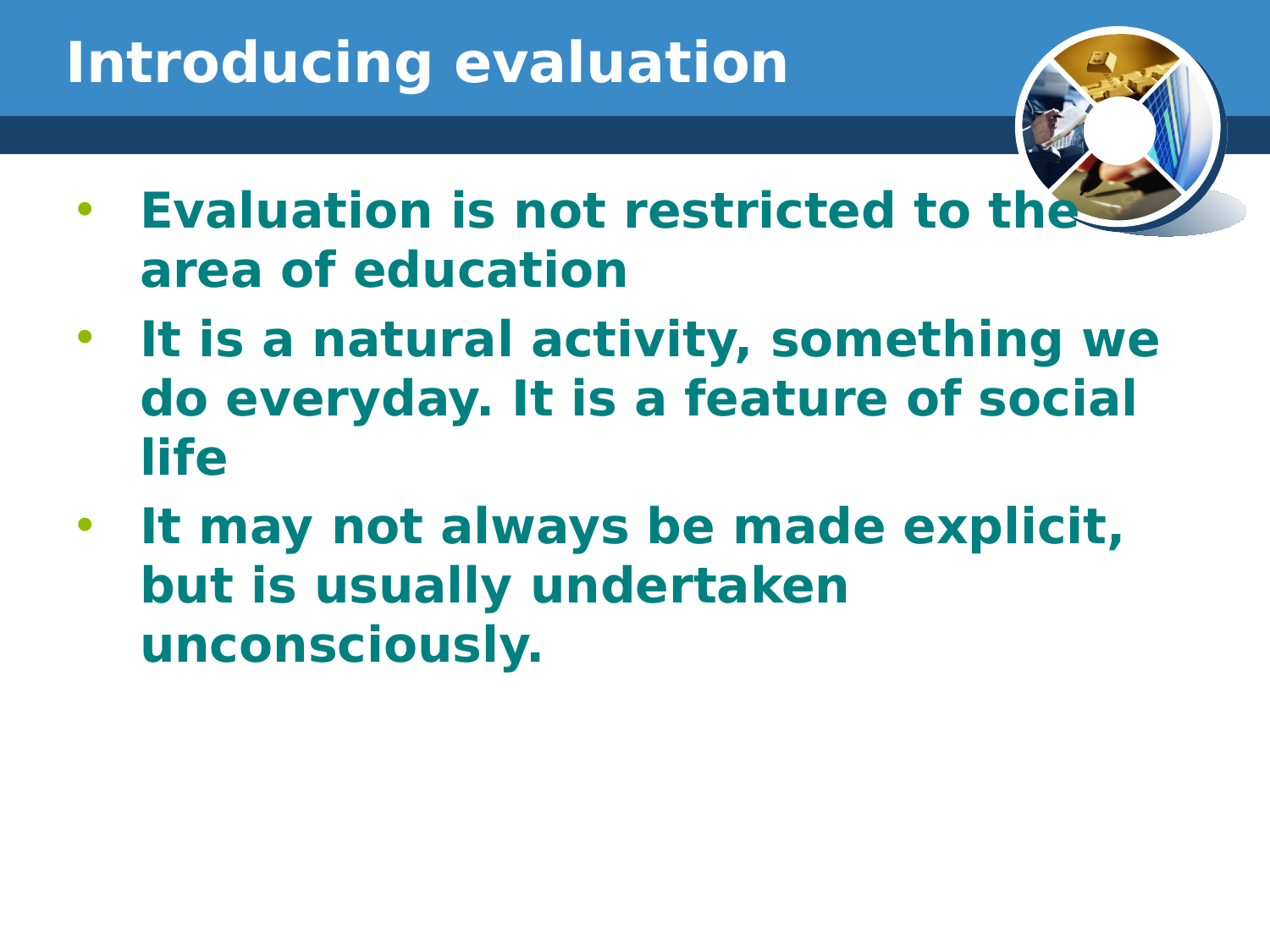

# Introducing evaluation
Evaluation is not restricted to the area of education
It is a natural activity, something we do everyday. It is a feature of social life
It may not always be made explicit, but is usually undertaken unconsciously.